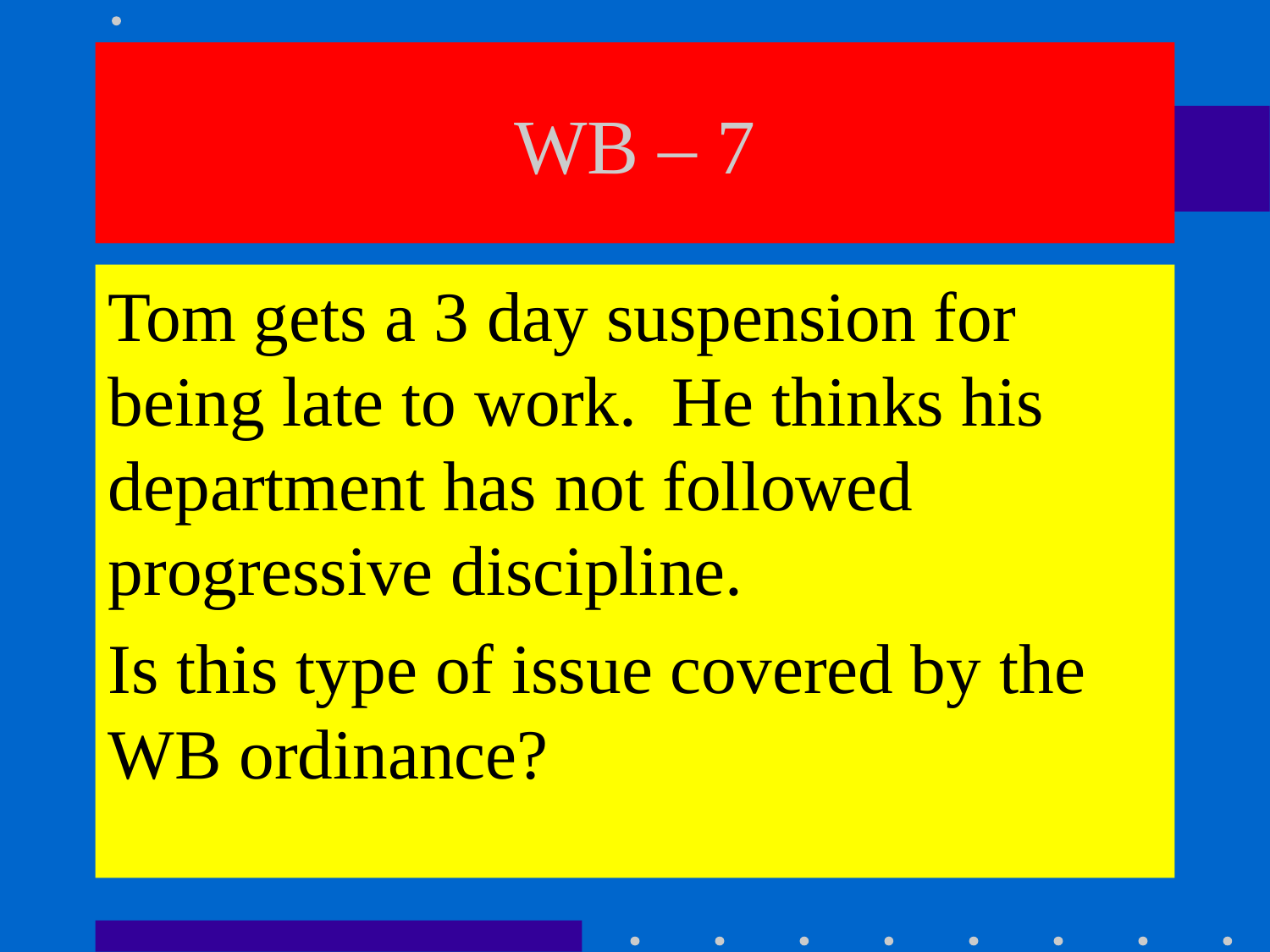

# WB – 7
Tom gets a 3 day suspension for being late to work.  He thinks his department has not followed progressive discipline.
Is this type of issue covered by the WB ordinance?